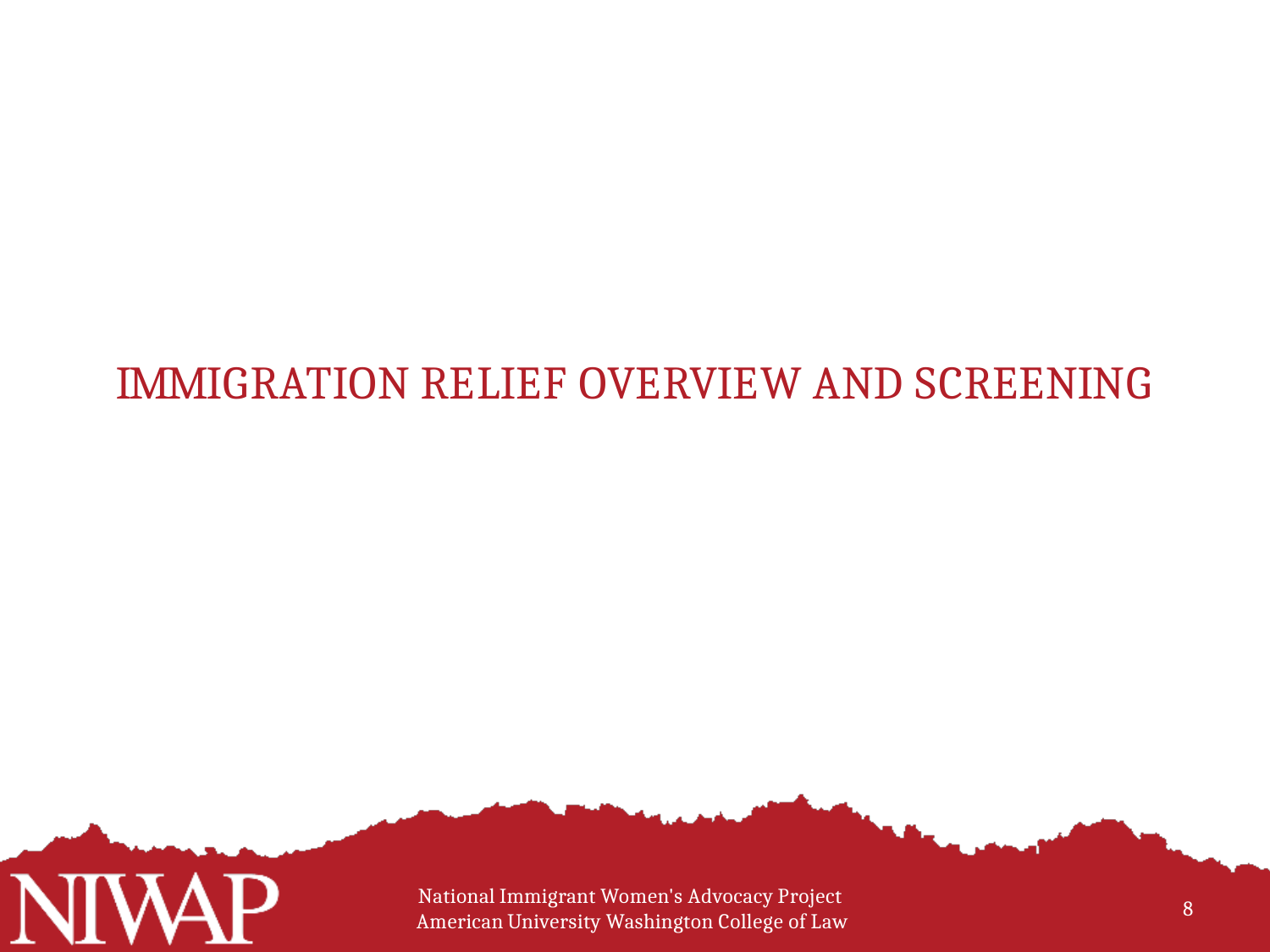

# Immigration Relief Overview and Screening
National Immigrant Women's Advocacy Project   American University Washington College of Law
8